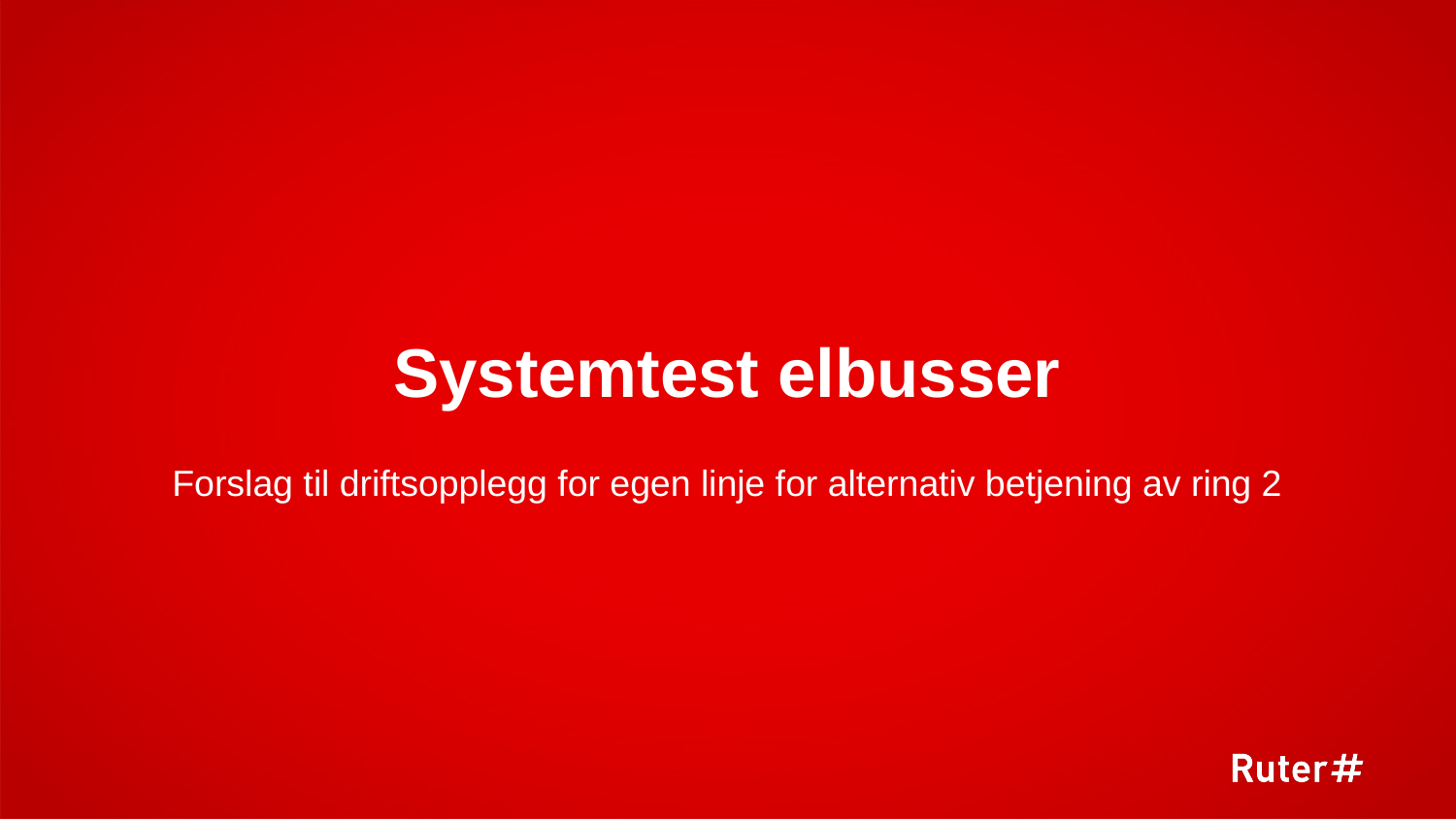

10
# Systemtest elbusser
Forslag til driftsopplegg for egen linje for alternativ betjening av ring 2